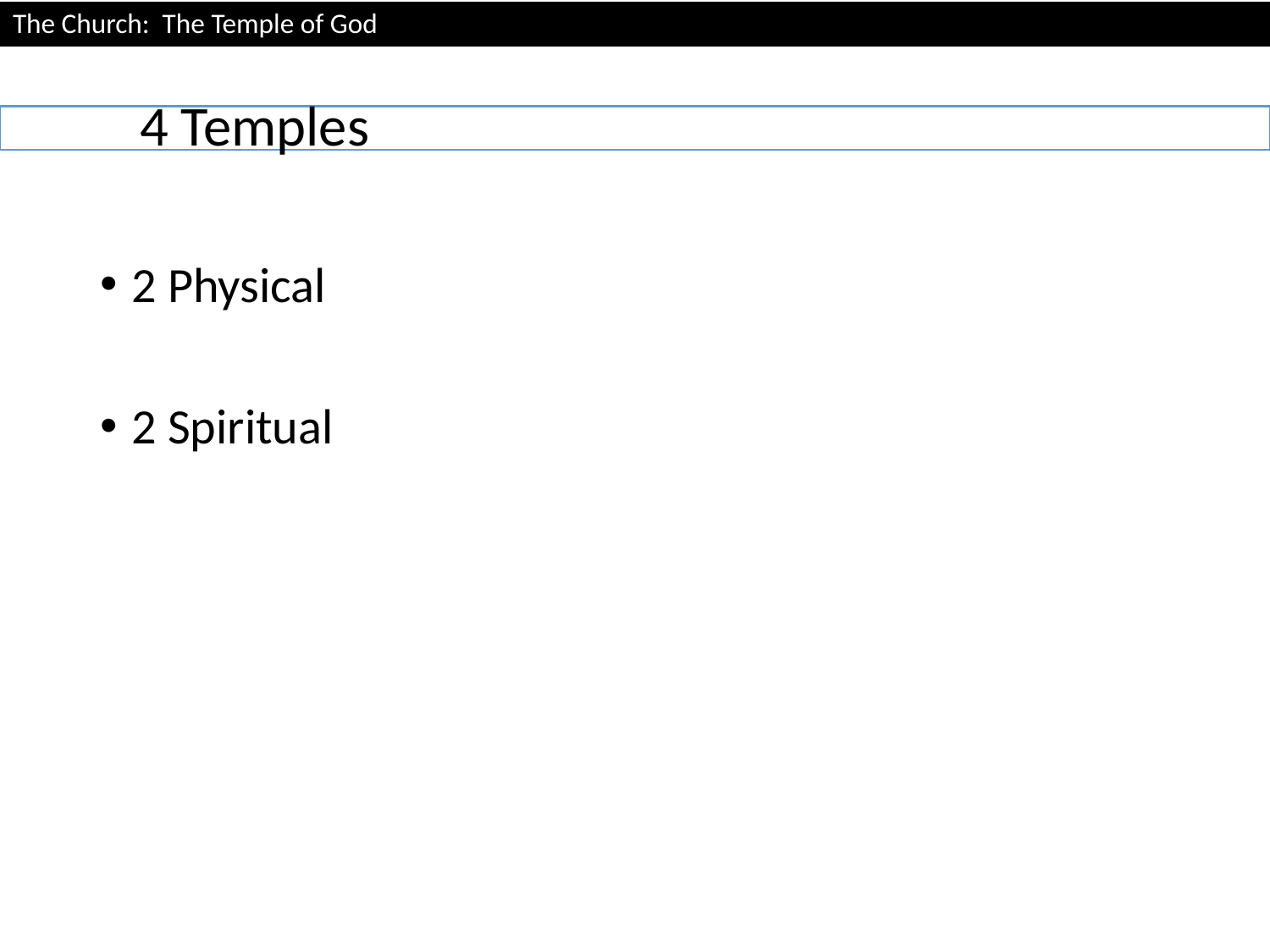

# The Church:  The Temple of God
	4 Temples
2 Physical

2 Spiritual